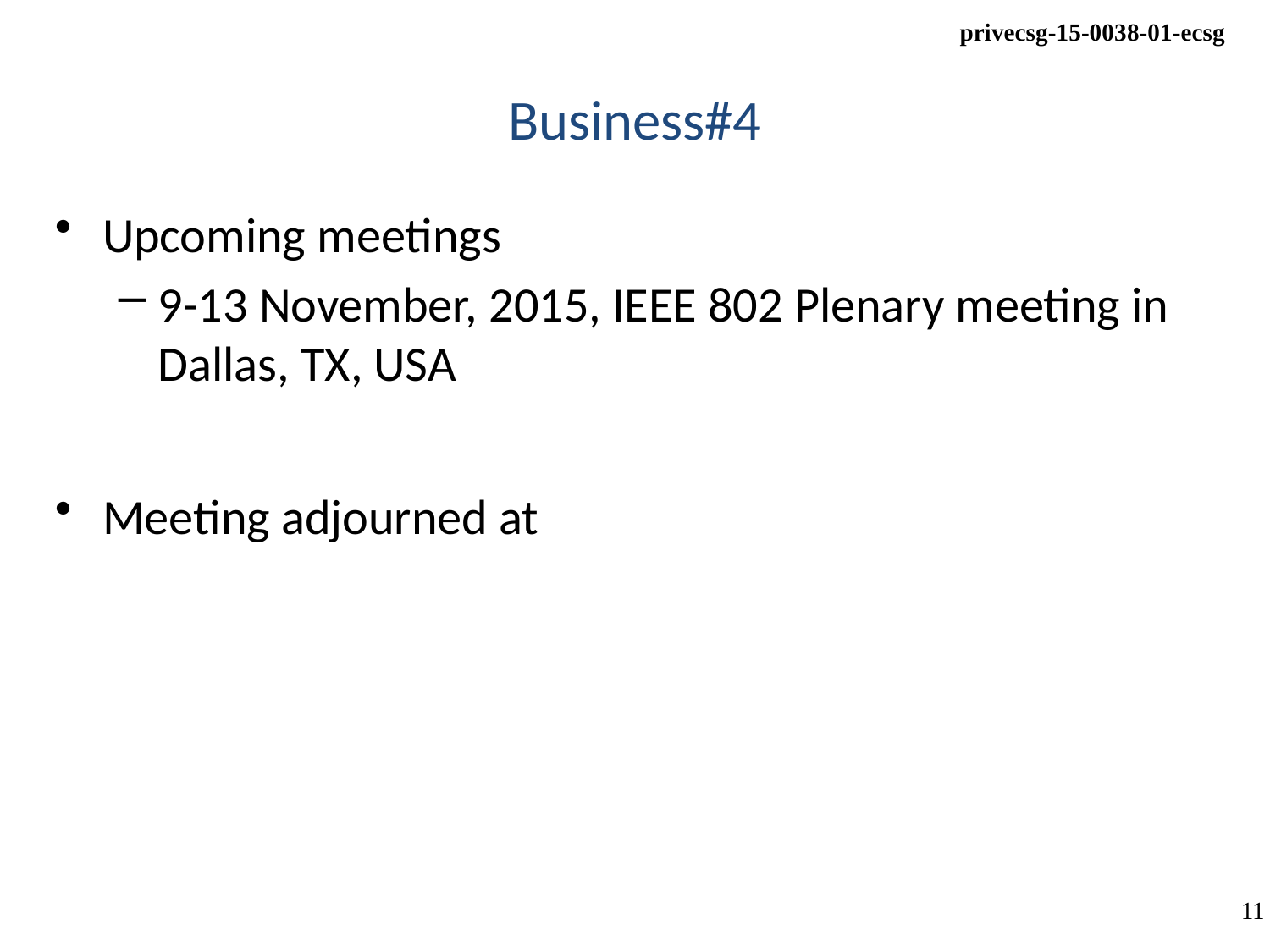

# Business#4
Upcoming meetings
9-13 November, 2015, IEEE 802 Plenary meeting in Dallas, TX, USA

Meeting adjourned at